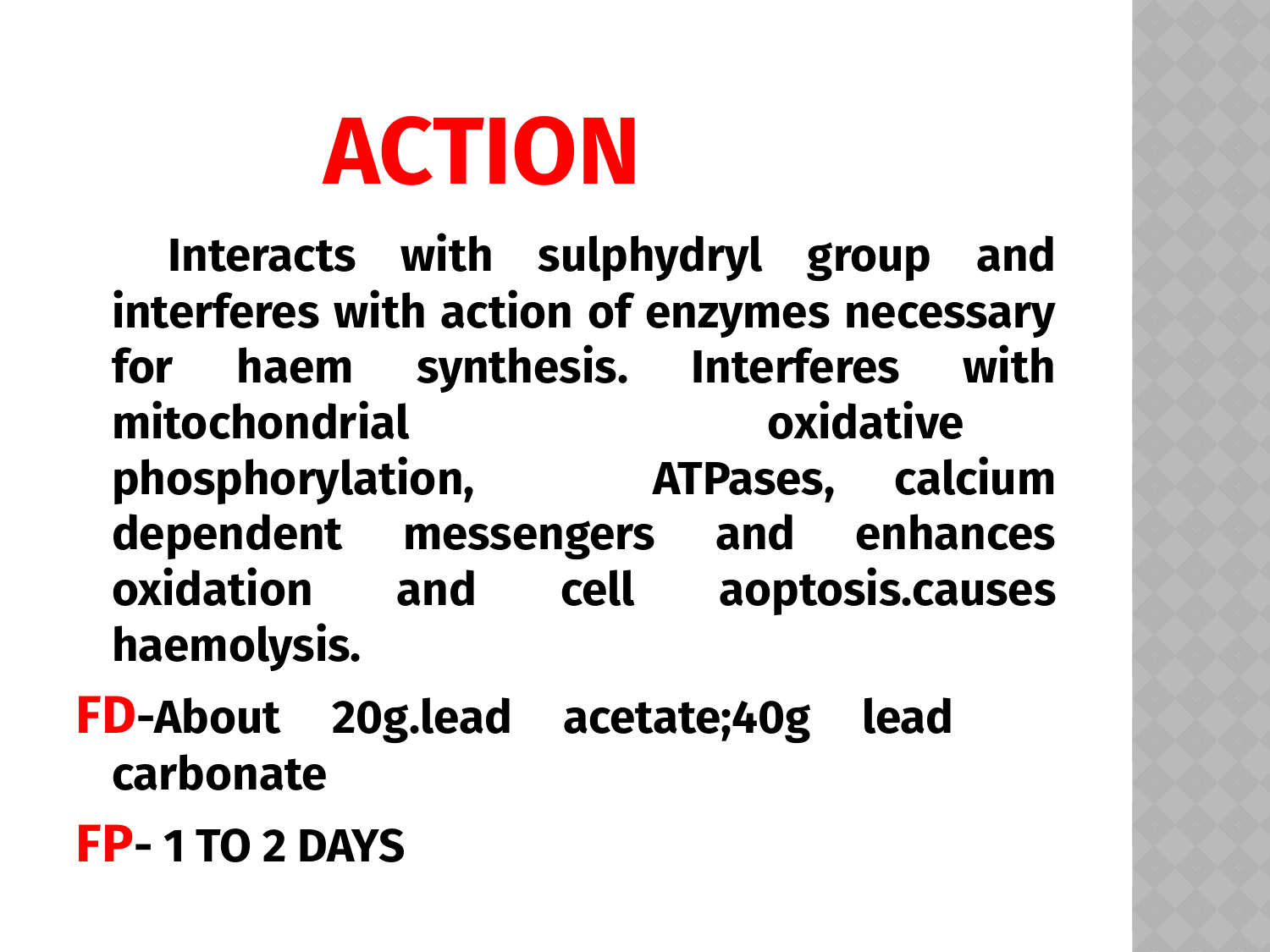

# ACTION
  Interacts with sulphydryl group and interferes with action of enzymes necessary for haem synthesis. Interferes with mitochondrial oxidative	phosphorylation,   ATPases, calcium dependent messengers and enhances oxidation and cell aoptosis.causes haemolysis.
FD-About 20g.lead acetate;40g lead   carbonate
FP- 1 TO 2 DAYS